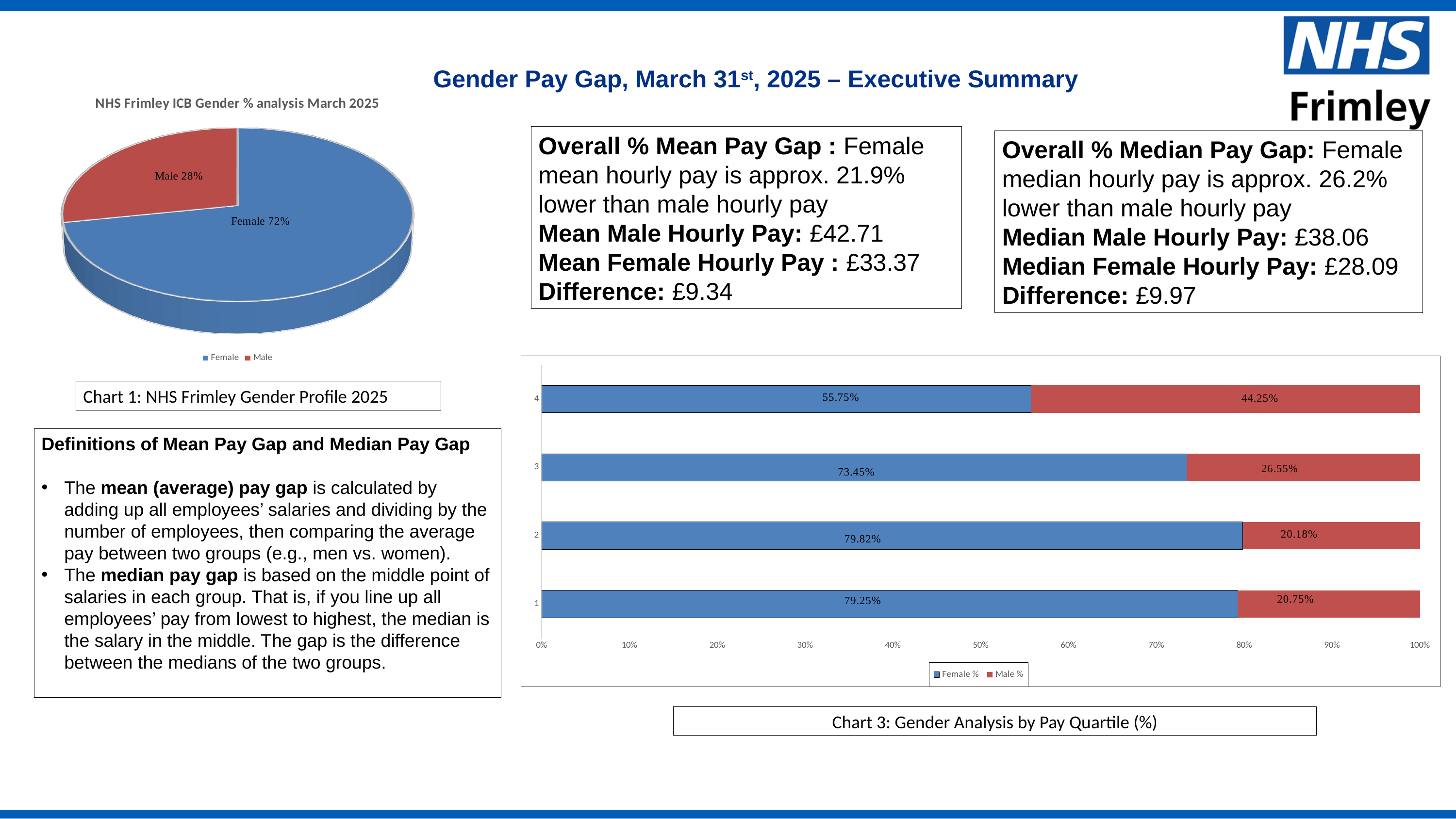

Gender Pay Gap, March 31st, 2025 – Executive Summary

[unsupported chart]

Overall % Mean Pay Gap : Female mean hourly pay is approx. 21.9% lower than male hourly pay
Mean Male Hourly Pay: £42.71
Mean Female Hourly Pay : £33.37
Difference: £9.34
Overall % Median Pay Gap: Female median hourly pay is approx. 26.2% lower than male hourly pay
Median Male Hourly Pay: £38.06
Median Female Hourly Pay: £28.09
Difference: £9.97

### Chart

| Category | Female % | Male % |
|---|---|---|
| 1 | 79.2452830188679 | 20.7547169811321 |
| 2 | 79.8165137614679 | 20.1834862385321 |
| 3 | 73.4513274336283 | 26.5486725663717 |
| 4 | 55.7522123893805 | 44.2477876106195 |
Chart 1: NHS Frimley Gender Profile 2025
Definitions of Mean Pay Gap and Median Pay Gap

The mean (average) pay gap is calculated by adding up all employees’ salaries and dividing by the number of employees, then comparing the average pay between two groups (e.g., men vs. women).
The median pay gap is based on the middle point of salaries in each group. That is, if you line up all employees’ pay from lowest to highest, the median is the salary in the middle. The gap is the difference between the medians of the two groups.

Chart 3: Gender Analysis by Pay Quartile (%)